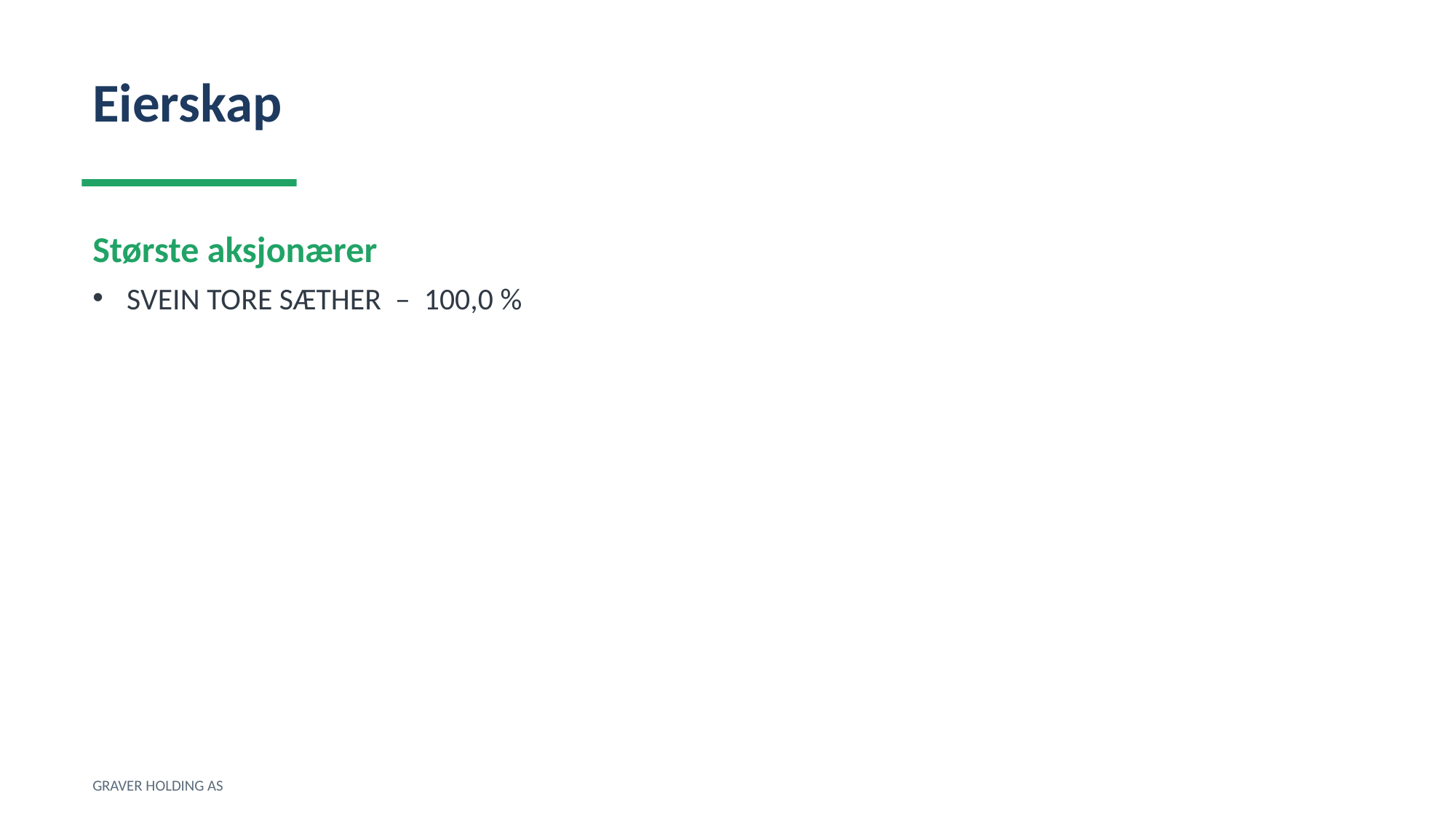

Eierskap

Største aksjonærer
SVEIN TORE SÆTHER  –  100,0 %
GRAVER HOLDING AS